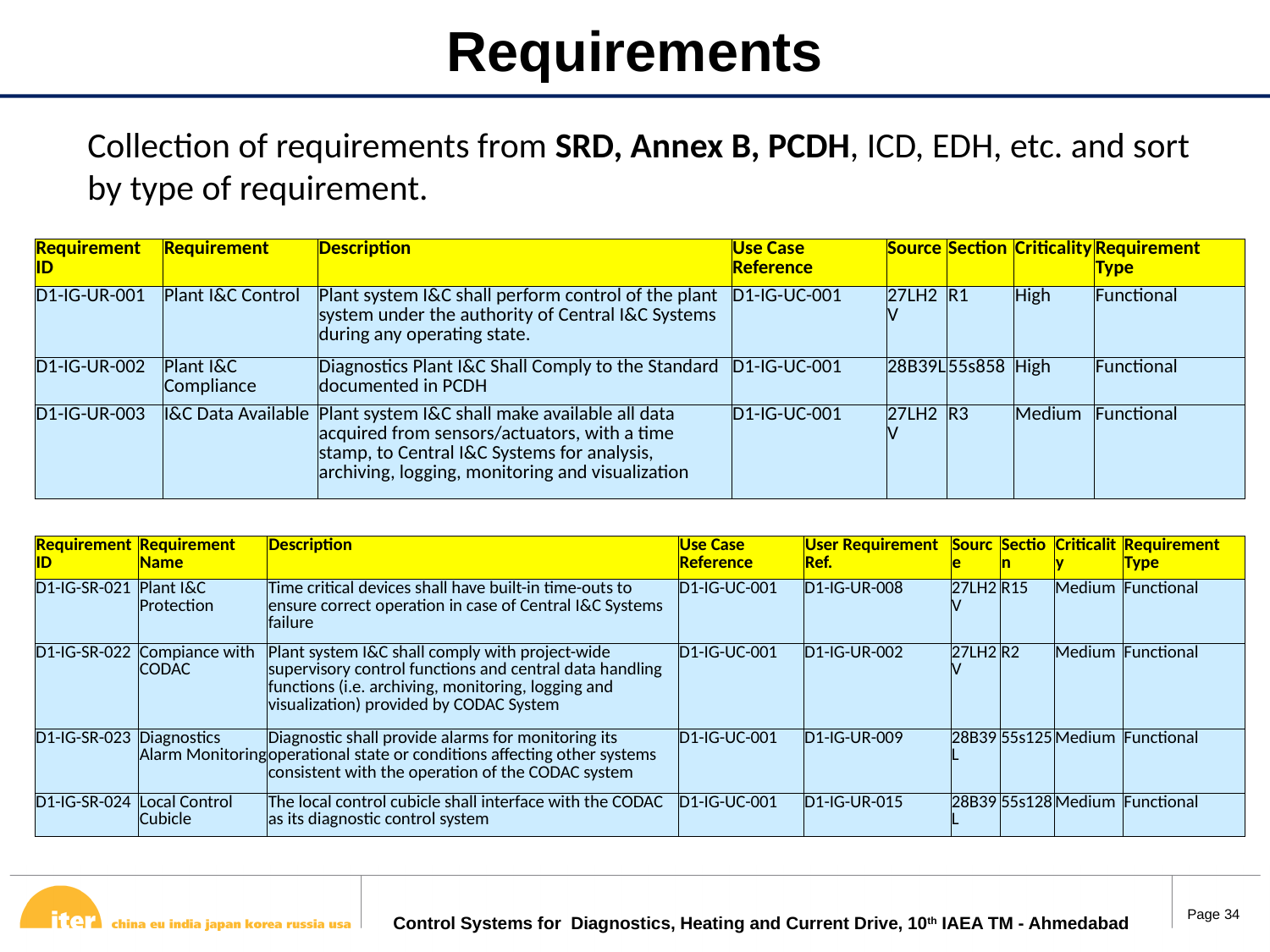

# Requirements
Collection of requirements from SRD, Annex B, PCDH, ICD, EDH, etc. and sort by type of requirement.
| Requirement ID | Requirement | Description | Use Case Reference | Source | Section | Criticality | Requirement Type |
| --- | --- | --- | --- | --- | --- | --- | --- |
| D1-IG-UR-001 | Plant I&C Control | Plant system I&C shall perform control of the plant system under the authority of Central I&C Systems during any operating state. | D1-IG-UC-001 | 27LH2V | R1 | High | Functional |
| D1-IG-UR-002 | Plant I&C Compliance | Diagnostics Plant I&C Shall Comply to the Standard documented in PCDH | D1-IG-UC-001 | 28B39L | 55s858 | High | Functional |
| D1-IG-UR-003 | I&C Data Available | Plant system I&C shall make available all data acquired from sensors/actuators, with a time stamp, to Central I&C Systems for analysis, archiving, logging, monitoring and visualization | D1-IG-UC-001 | 27LH2V | R3 | Medium | Functional |
| Requirement ID | Requirement Name | Description | Use Case Reference | User Requirement Ref. | Source | Section | Criticality | Requirement Type |
| --- | --- | --- | --- | --- | --- | --- | --- | --- |
| D1-IG-SR-021 | Plant I&C Protection | Time critical devices shall have built-in time-outs to ensure correct operation in case of Central I&C Systems failure | D1-IG-UC-001 | D1-IG-UR-008 | 27LH2V | R15 | Medium | Functional |
| D1-IG-SR-022 | Compiance with CODAC | Plant system I&C shall comply with project-wide supervisory control functions and central data handling functions (i.e. archiving, monitoring, logging and visualization) provided by CODAC System | D1-IG-UC-001 | D1-IG-UR-002 | 27LH2V | R2 | Medium | Functional |
| D1-IG-SR-023 | Diagnostics Alarm Monitoring | Diagnostic shall provide alarms for monitoring its operational state or conditions affecting other systems consistent with the operation of the CODAC system | D1-IG-UC-001 | D1-IG-UR-009 | 28B39L | 55s125 | Medium | Functional |
| D1-IG-SR-024 | Local Control Cubicle | The local control cubicle shall interface with the CODAC as its diagnostic control system | D1-IG-UC-001 | D1-IG-UR-015 | 28B39L | 55s128 | Medium | Functional |